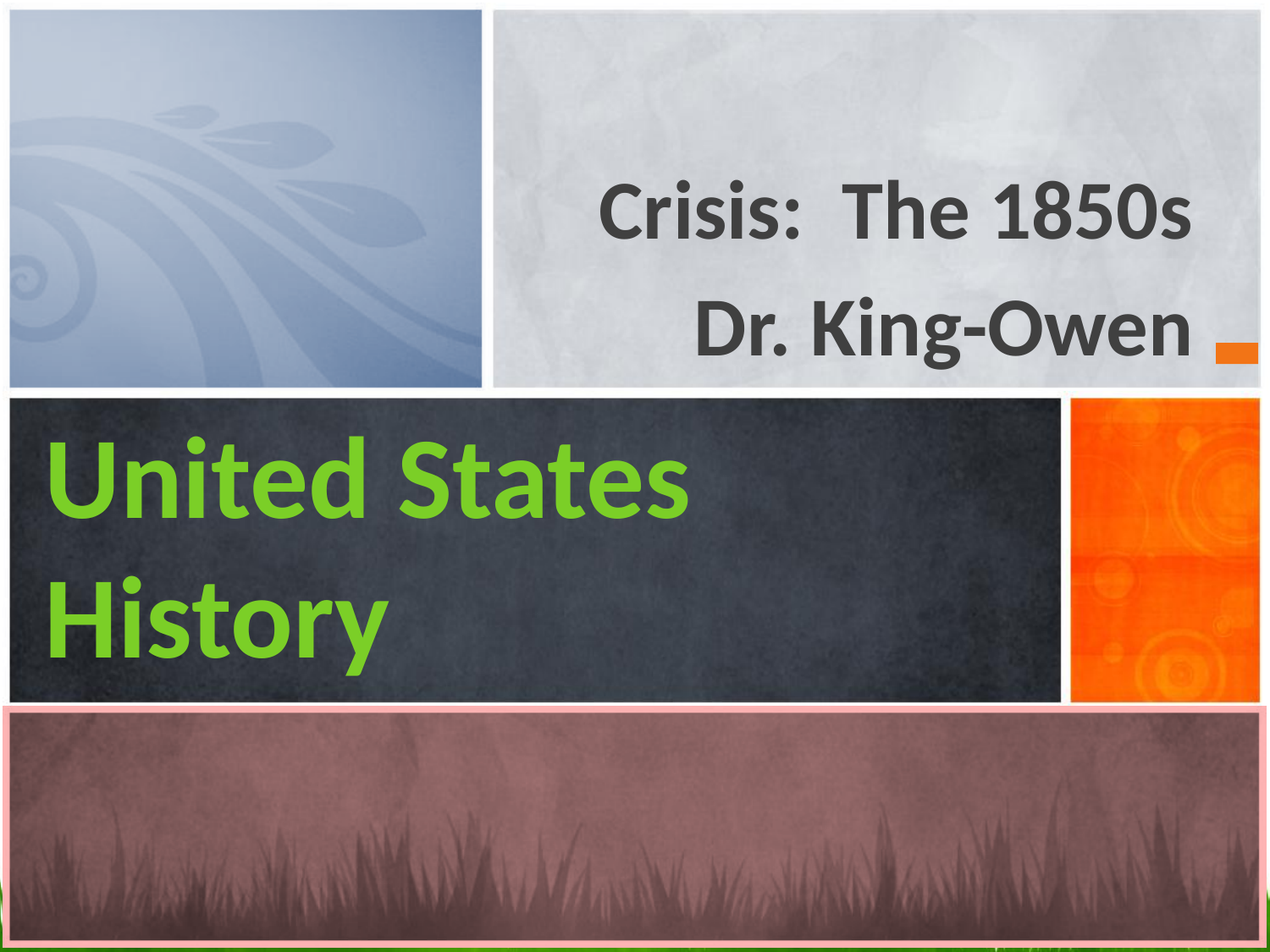

Crisis:  The 1850s
Dr. King-Owen
# United States History